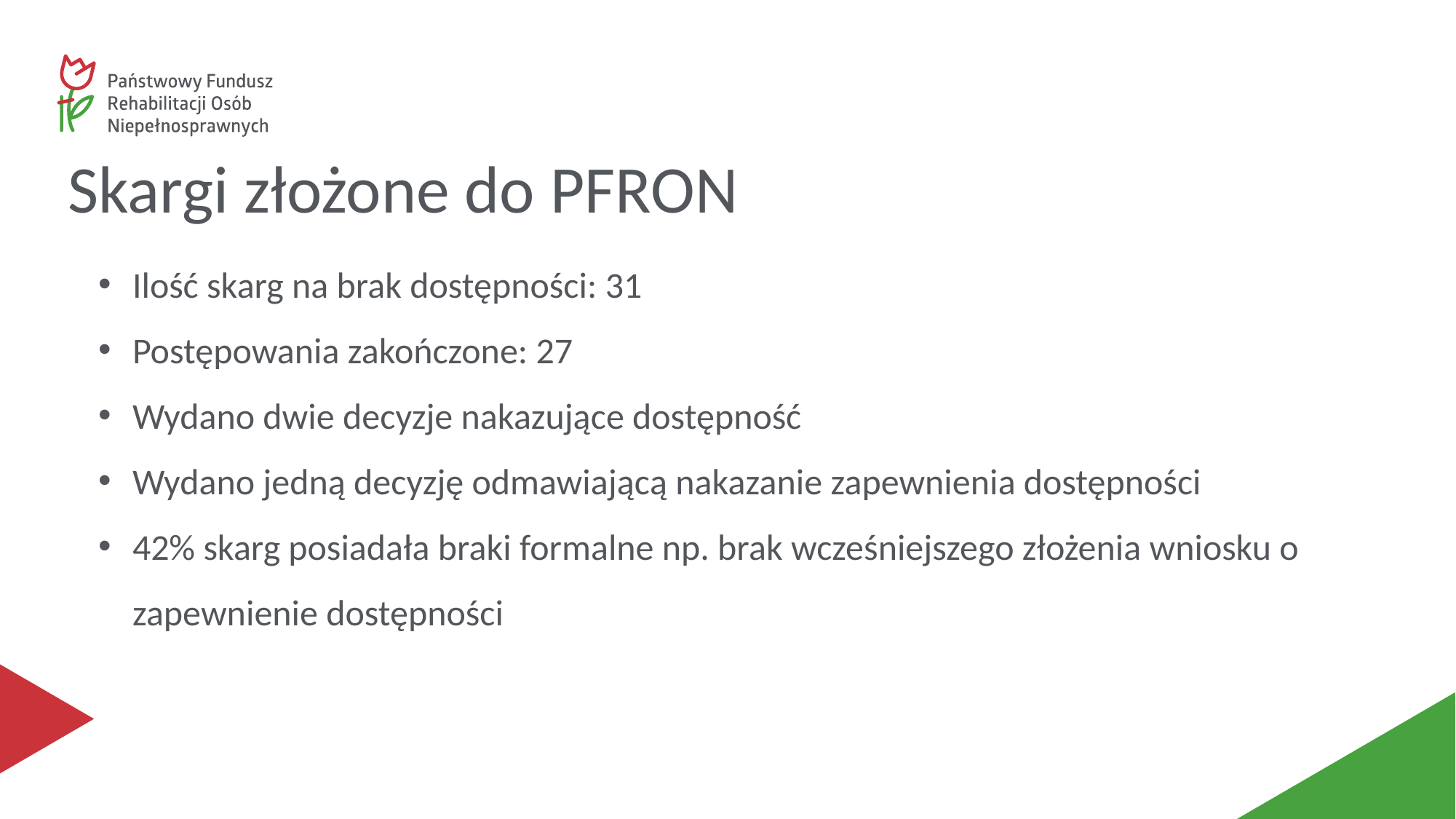

# Skargi złożone do PFRON
Ilość skarg na brak dostępności: 31
Postępowania zakończone: 27
Wydano dwie decyzje nakazujące dostępność
Wydano jedną decyzję odmawiającą nakazanie zapewnienia dostępności
42% skarg posiadała braki formalne np. brak wcześniejszego złożenia wniosku o zapewnienie dostępności